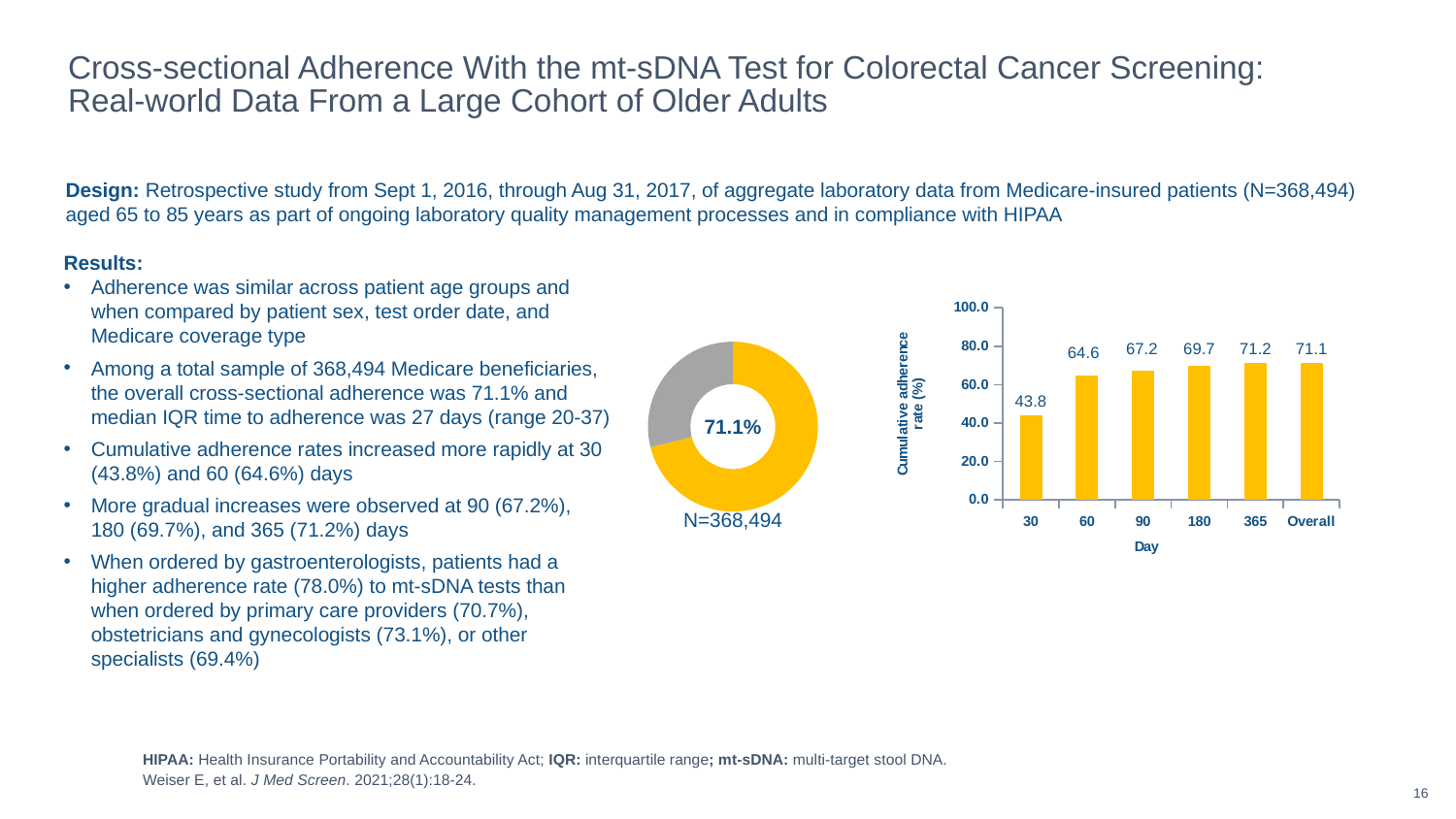

Cross-sectional Adherence With the mt-sDNA Test for Colorectal Cancer Screening:
Real-world Data From a Large Cohort of Older Adults
Design: Retrospective study from Sept 1, 2016, through Aug 31, 2017, of aggregate laboratory data from Medicare-insured patients (N=368,494) aged 65 to 85 years as part of ongoing laboratory quality management processes and in compliance with HIPAA
Results:
Adherence was similar across patient age groups and when compared by patient sex, test order date, and Medicare coverage type
Among a total sample of 368,494 Medicare beneficiaries, the overall cross-sectional adherence was 71.1% and median IQR time to adherence was 27 days (range 20-37)
Cumulative adherence rates increased more rapidly at 30 (43.8%) and 60 (64.6%) days
More gradual increases were observed at 90 (67.2%),
180 (69.7%), and 365 (71.2%) days
When ordered by gastroenterologists, patients had a higher adherence rate (78.0%) to mt-sDNA tests than when ordered by primary care providers (70.7%), obstetricians and gynecologists (73.1%), or other specialists (69.4%)

### Chart

| Category | Series 1 |
|---|---|
| 30 | 43.8 |
| 60 | 64.6 |
| 90 | 67.2 |
| 180 | 69.7 |
| 365 | 71.2 |
| Overall | 71.1 |

### Chart

| Category | Sales |
|---|---|
| 1st Qtr | 71.1 |
| 2nd Qtr | 28.9 |
N=368,494
71.1%
HIPAA: Health Insurance Portability and Accountability Act; IQR: interquartile range; mt-sDNA: multi-target stool DNA.
Weiser E, et al. J Med Screen. 2021;28(1):18-24.